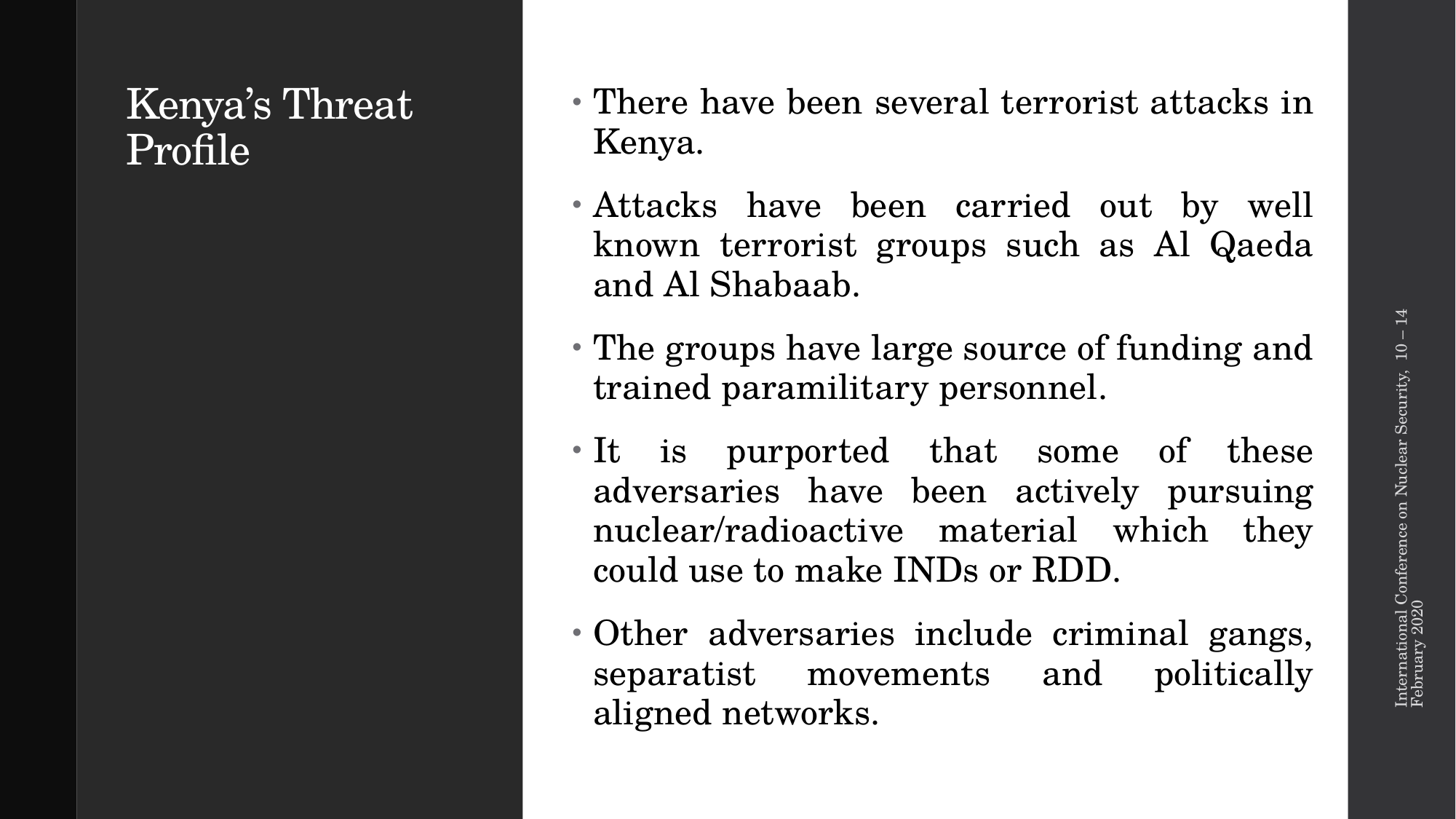

# Kenya’s Threat Profile
There have been several terrorist attacks in Kenya.
Attacks have been carried out by well known terrorist groups such as Al Qaeda and Al Shabaab.
The groups have large source of funding and trained paramilitary personnel.
It is purported that some of these adversaries have been actively pursuing nuclear/radioactive material which they could use to make INDs or RDD.
Other adversaries include criminal gangs, separatist movements and politically aligned networks.

International Conference on Nuclear Security,  10 – 14 February 2020